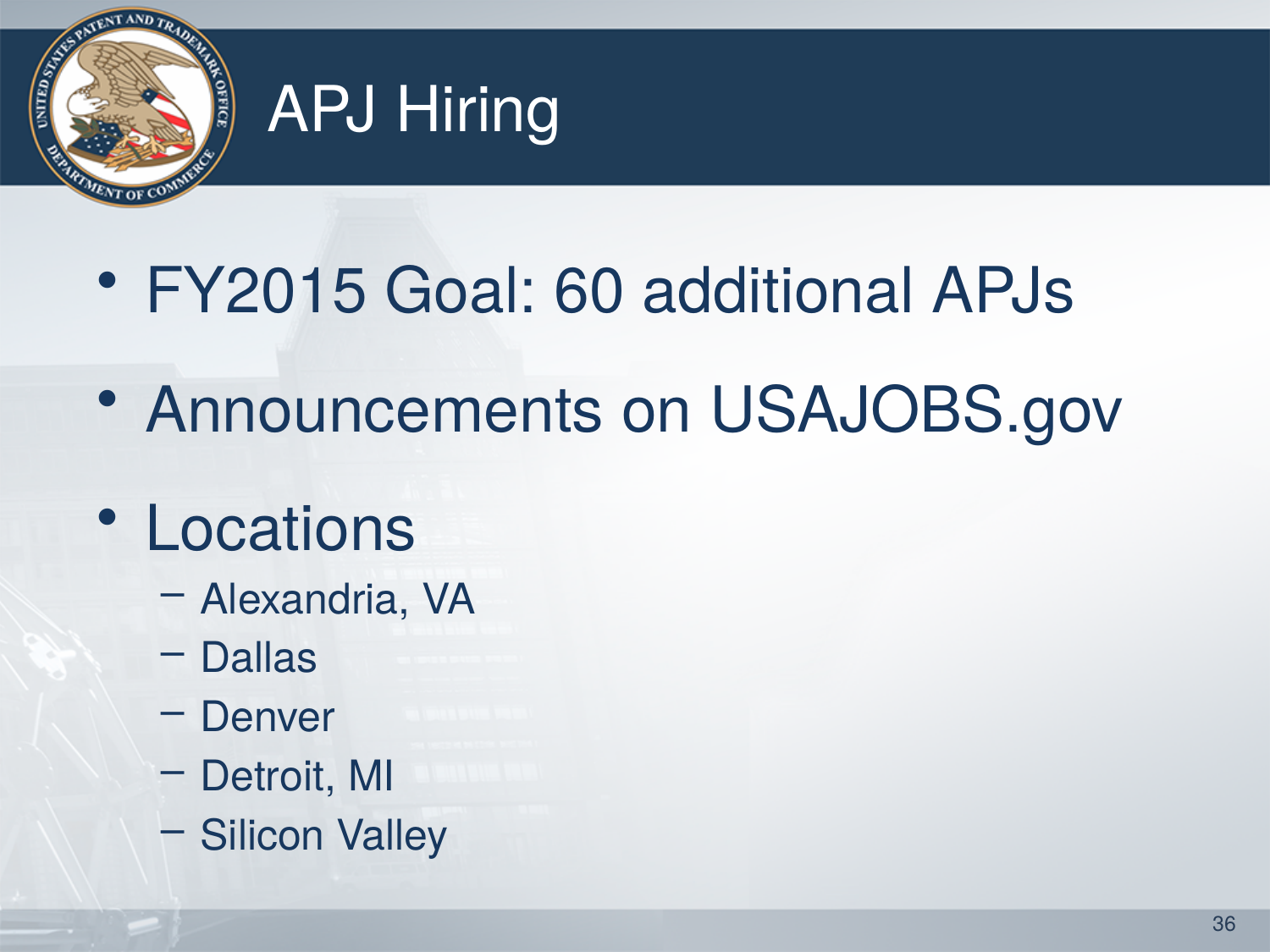

# APJ Hiring
FY2015 Goal: 60 additional APJs

Announcements on USAJOBS.gov

Locations
Alexandria, VA
Dallas
Denver
Detroit, MI
Silicon Valley
36